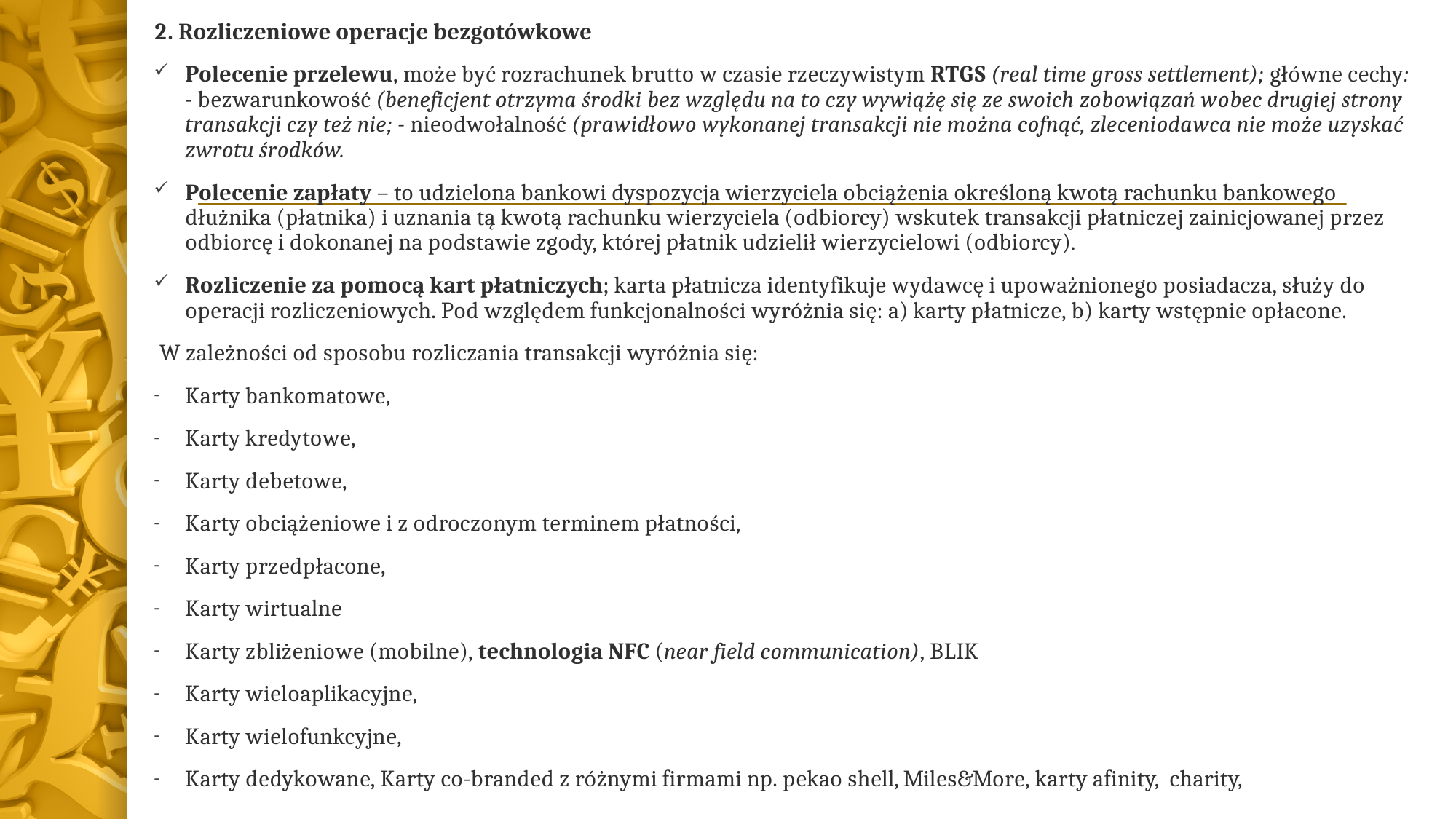

2. Rozliczeniowe operacje bezgotówkowe
Polecenie przelewu, może być rozrachunek brutto w czasie rzeczywistym RTGS (real time gross settlement); główne cechy: - bezwarunkowość (beneficjent otrzyma środki bez względu na to czy wywiążę się ze swoich zobowiązań wobec drugiej strony transakcji czy też nie; - nieodwołalność (prawidłowo wykonanej transakcji nie można cofnąć, zleceniodawca nie może uzyskać zwrotu środków.
Polecenie zapłaty – to udzielona bankowi dyspozycja wierzyciela obciążenia określoną kwotą rachunku bankowego dłużnika (płatnika) i uznania tą kwotą rachunku wierzyciela (odbiorcy) wskutek transakcji płatniczej zainicjowanej przez odbiorcę i dokonanej na podstawie zgody, której płatnik udzielił wierzycielowi (odbiorcy).
Rozliczenie za pomocą kart płatniczych; karta płatnicza identyfikuje wydawcę i upoważnionego posiadacza, służy do  operacji rozliczeniowych. Pod względem funkcjonalności wyróżnia się: a) karty płatnicze, b) karty wstępnie opłacone.
 W zależności od sposobu rozliczania transakcji wyróżnia się:
Karty bankomatowe,
Karty kredytowe,
Karty debetowe,
Karty obciążeniowe i z odroczonym terminem płatności,
Karty przedpłacone,
Karty wirtualne
Karty zbliżeniowe (mobilne), technologia NFC (near field communication), BLIK
Karty wieloaplikacyjne,
Karty wielofunkcyjne,
Karty dedykowane, Karty co-branded z różnymi firmami np. pekao shell, Miles&More, karty afinity,  charity,